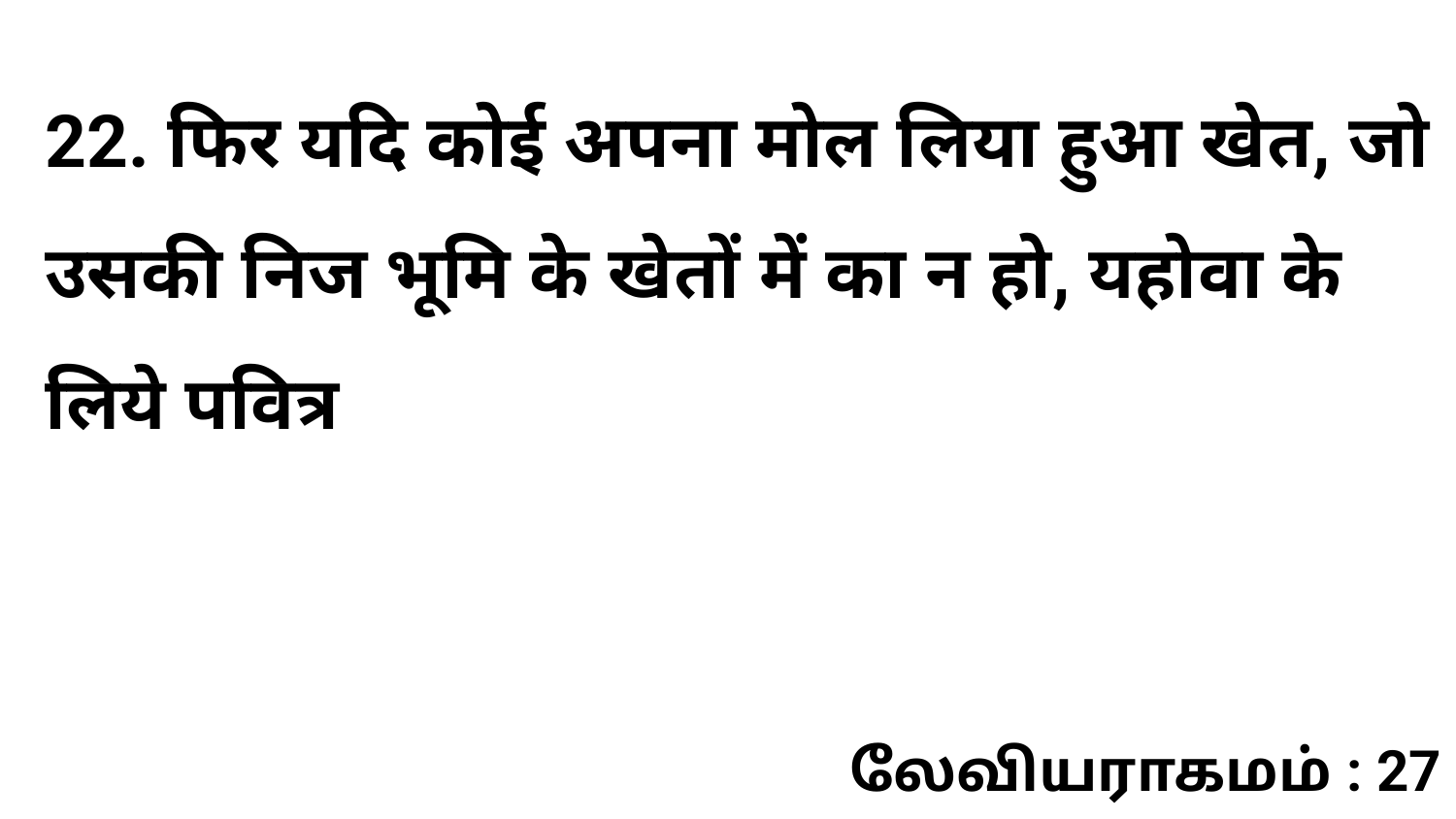

22. फिर यदि कोई अपना मोल लिया हुआ खेत, जो उसकी निज भूमि के खेतों में का न हो, यहोवा के लिये पवित्र
லேவியராகமம் : 27